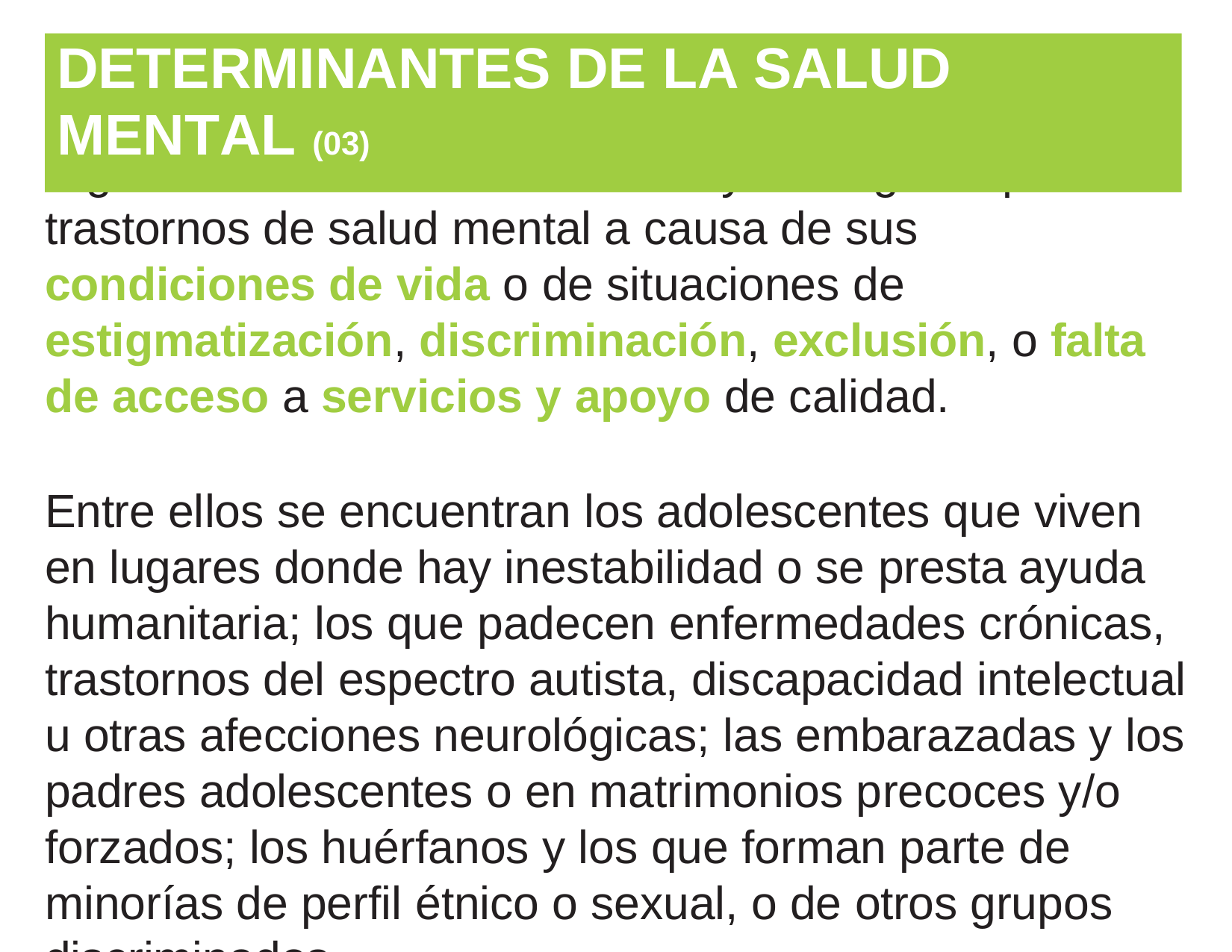

DETERMINANTES DE LA SALUD MENTAL (03)
Algunos adolescentes corren mayor riesgo de padecer trastornos de salud mental a causa de sus condiciones de vida o de situaciones de estigmatización, discriminación, exclusión, o falta de acceso a servicios y apoyo de calidad.

Entre ellos se encuentran los adolescentes que viven en lugares donde hay inestabilidad o se presta ayuda humanitaria; los que padecen enfermedades crónicas, trastornos del espectro autista, discapacidad intelectual u otras afecciones neurológicas; las embarazadas y los padres adolescentes o en matrimonios precoces y/o forzados; los huérfanos y los que forman parte de minorías de perfil étnico o sexual, o de otros grupos discriminados.